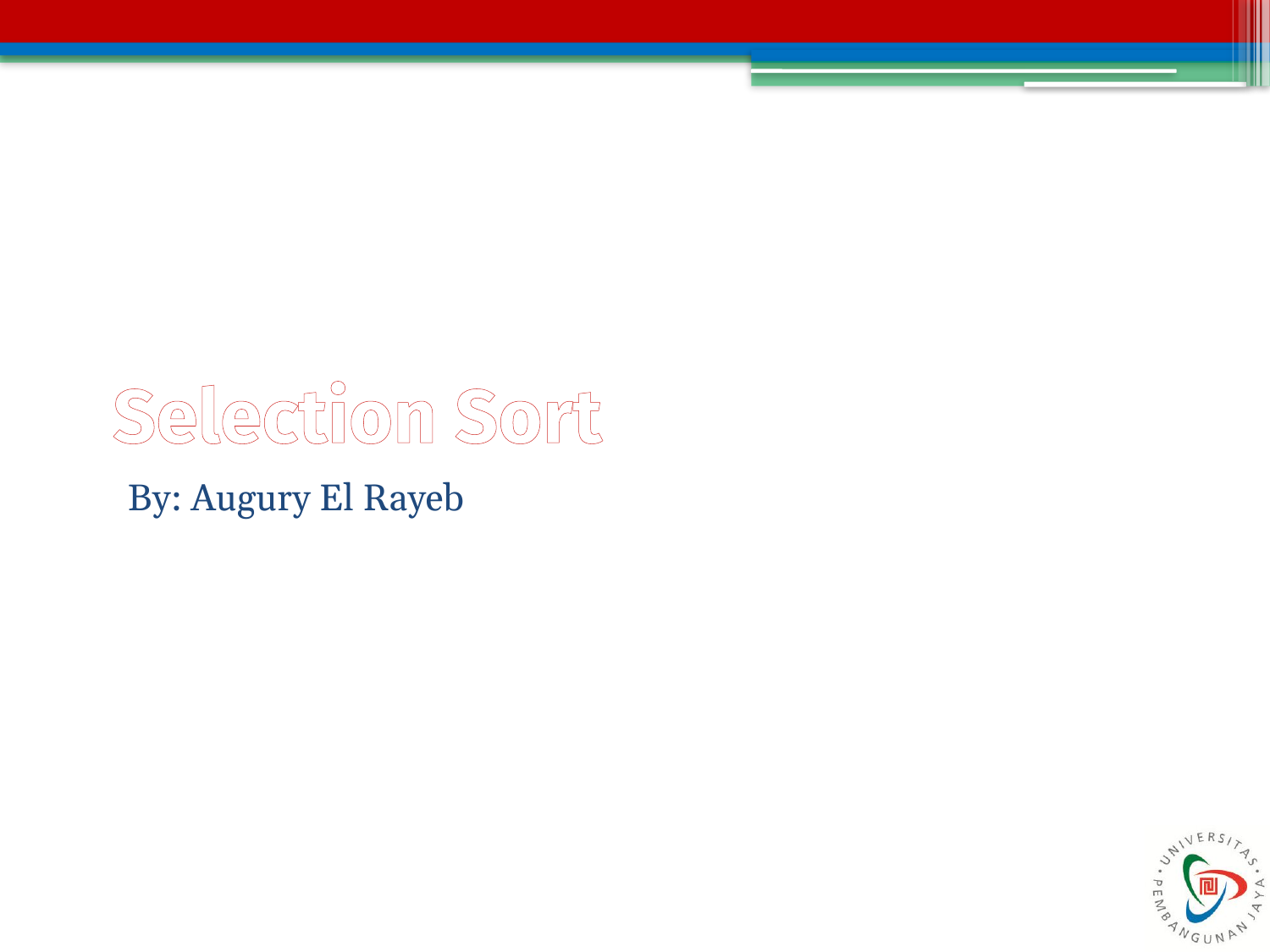

# Selection Sort
By: Augury El Rayeb